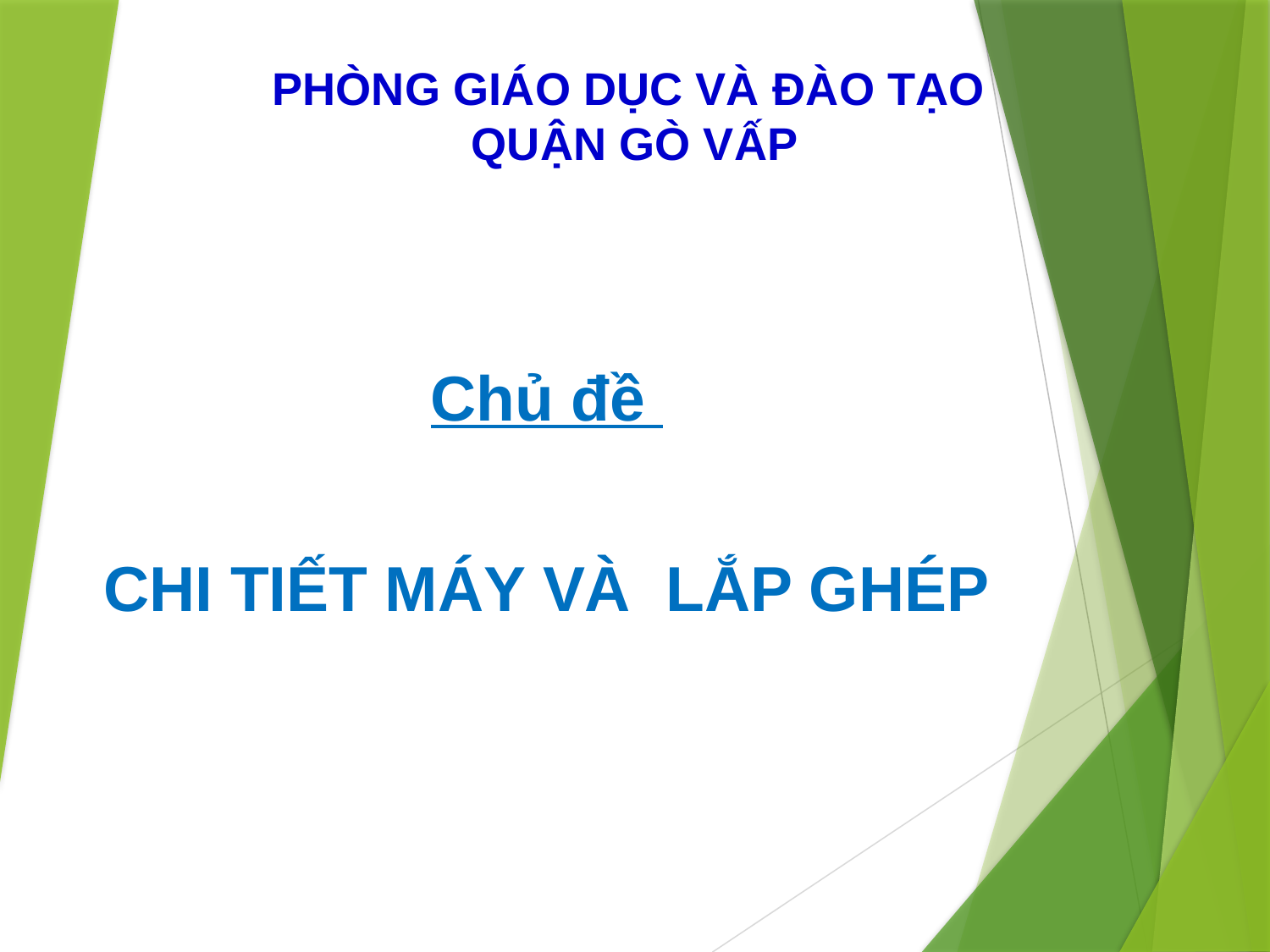

PHÒNG GIÁO DỤC VÀ ĐÀO TẠO
QUẬN GÒ VẤP
# Chủ đề CHI TIẾT MÁY VÀ  LẮP GHÉP